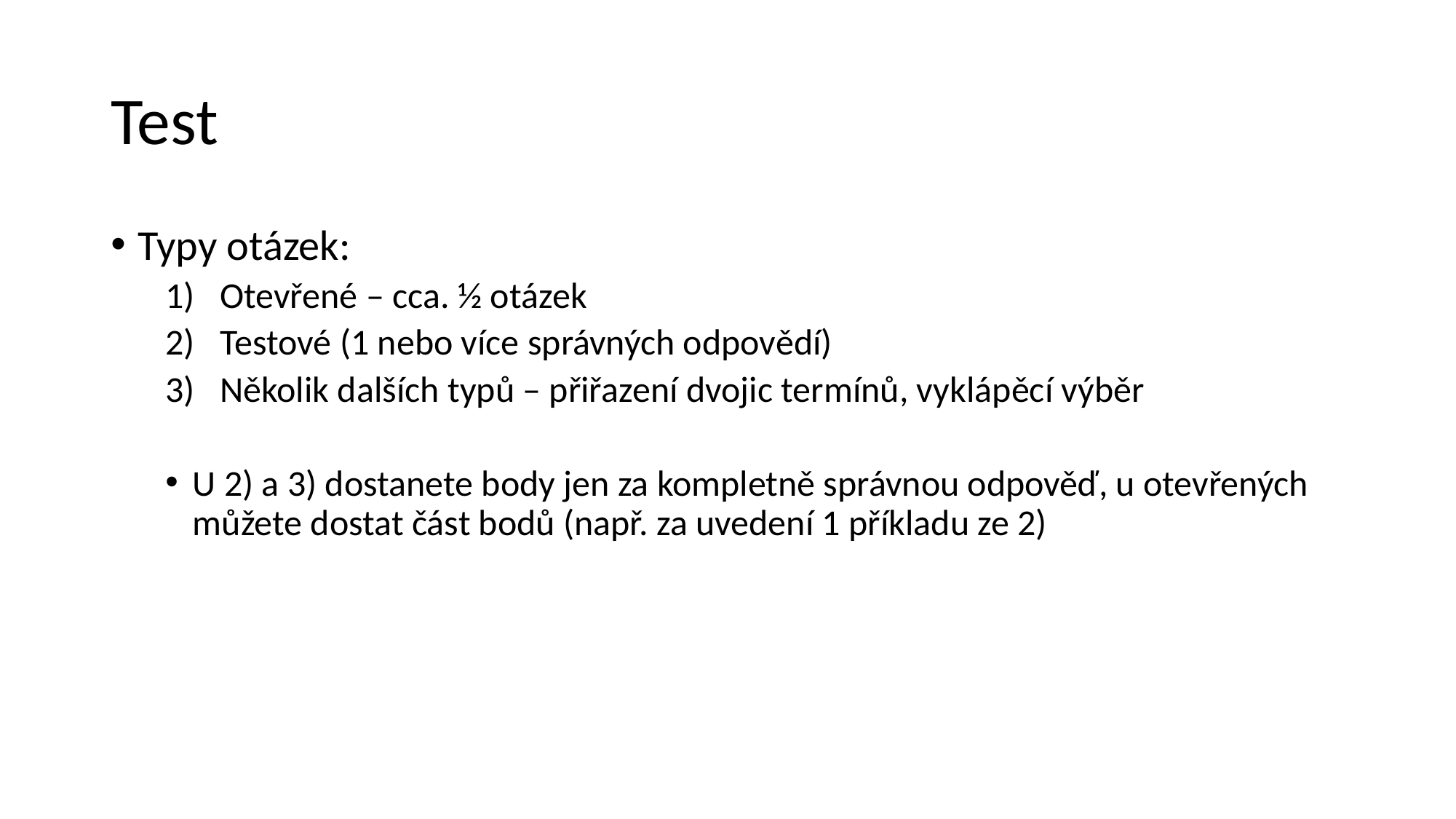

# Test
Typy otázek:
Otevřené – cca. ½ otázek
Testové (1 nebo více správných odpovědí)
Několik dalších typů – přiřazení dvojic termínů, vyklápěcí výběr

U 2) a 3) dostanete body jen za kompletně správnou odpověď, u otevřených můžete dostat část bodů (např. za uvedení 1 příkladu ze 2)